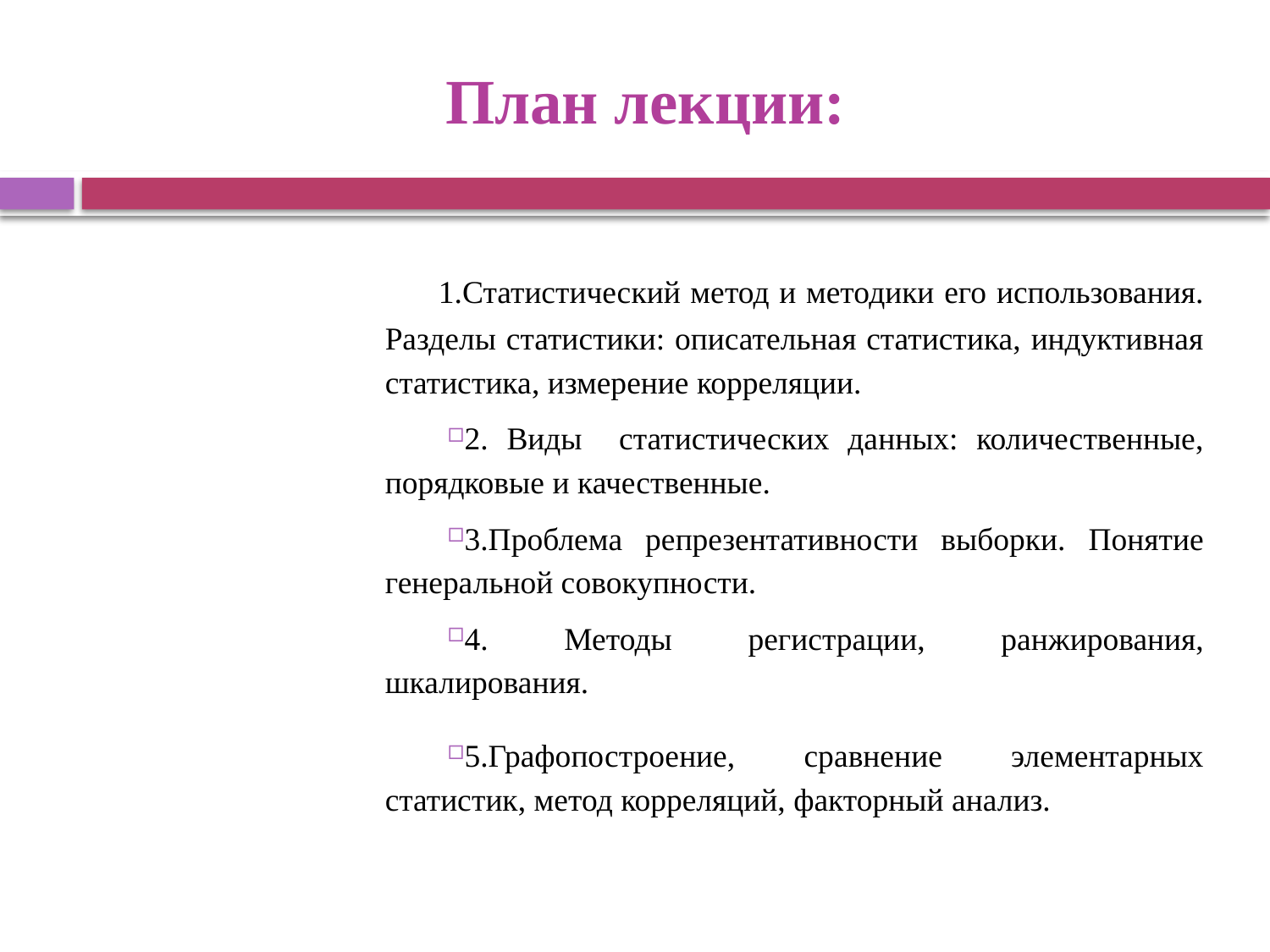

# План лекции:

    1.Статистический метод и методики его использования. Разделы статистики: описательная статистика, индуктивная статистика, измерение корреляции.
2. Виды  статистических данных: количественные, порядковые и качественные.
3.Проблема репрезентативности выборки. Понятие генеральной совокупности.
4. Методы регистрации, ранжирования, шкалирования.
5.Графопостроение, сравнение элементарных статистик, метод корреляций, факторный анализ.